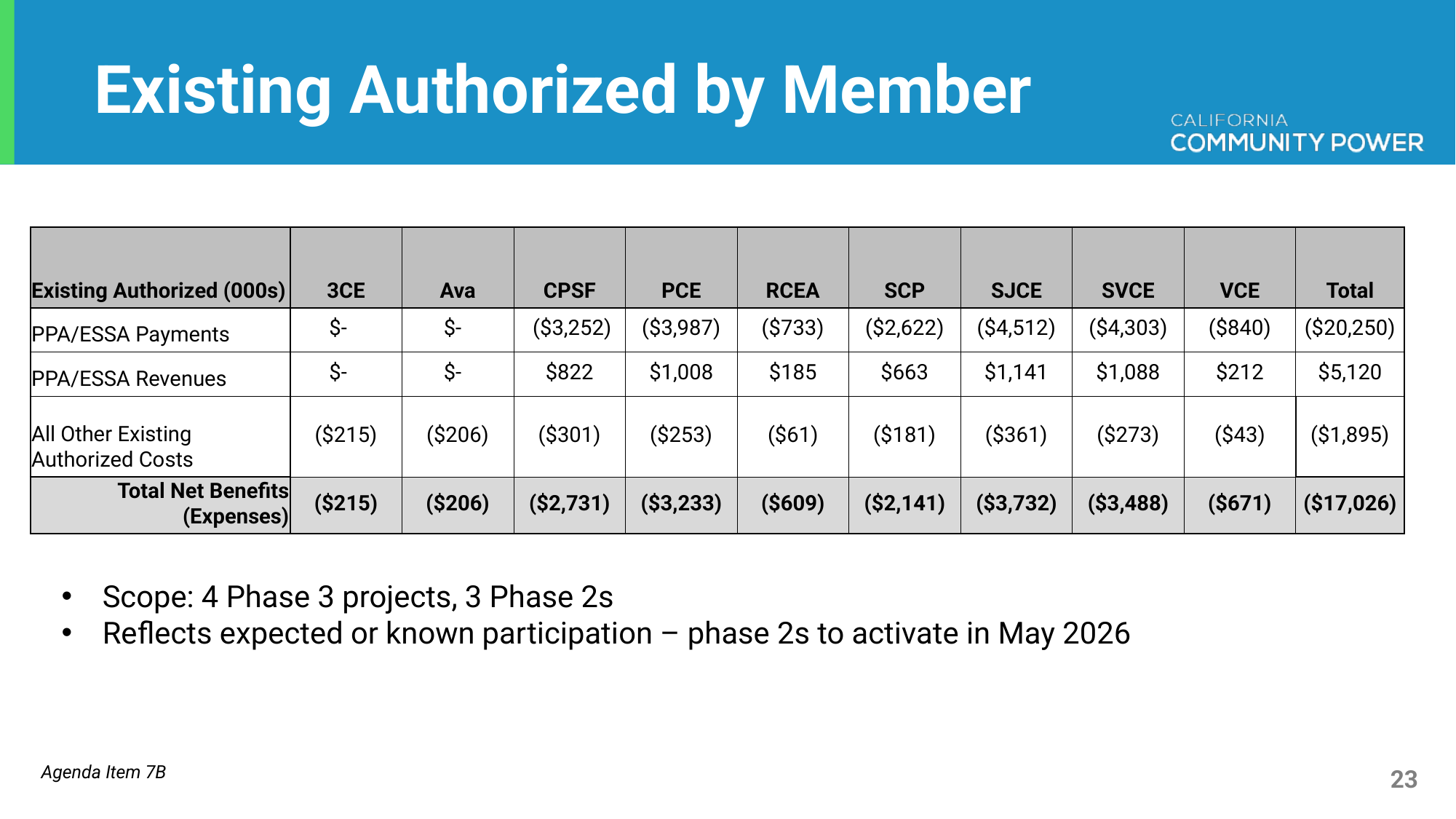

# Existing Authorized by Member
| Existing Authorized (000s) | 3CE | Ava | CPSF | PCE | RCEA | SCP | SJCE | SVCE | VCE | Total |
| --- | --- | --- | --- | --- | --- | --- | --- | --- | --- | --- |
| PPA/ESSA Payments | $- | $- | ($3,252) | ($3,987) | ($733) | ($2,622) | ($4,512) | ($4,303) | ($840) | ($20,250) |
| PPA/ESSA Revenues | $- | $- | $822 | $1,008 | $185 | $663 | $1,141 | $1,088 | $212 | $5,120 |
| All Other Existing Authorized Costs | ($215) | ($206) | ($301) | ($253) | ($61) | ($181) | ($361) | ($273) | ($43) | ($1,895) |
| Total Net Benefits (Expenses) | ($215) | ($206) | ($2,731) | ($3,233) | ($609) | ($2,141) | ($3,732) | ($3,488) | ($671) | ($17,026) |
Scope: 4 Phase 3 projects, 3 Phase 2s
Reflects expected or known participation – phase 2s to activate in May 2026

Agenda Item 7B